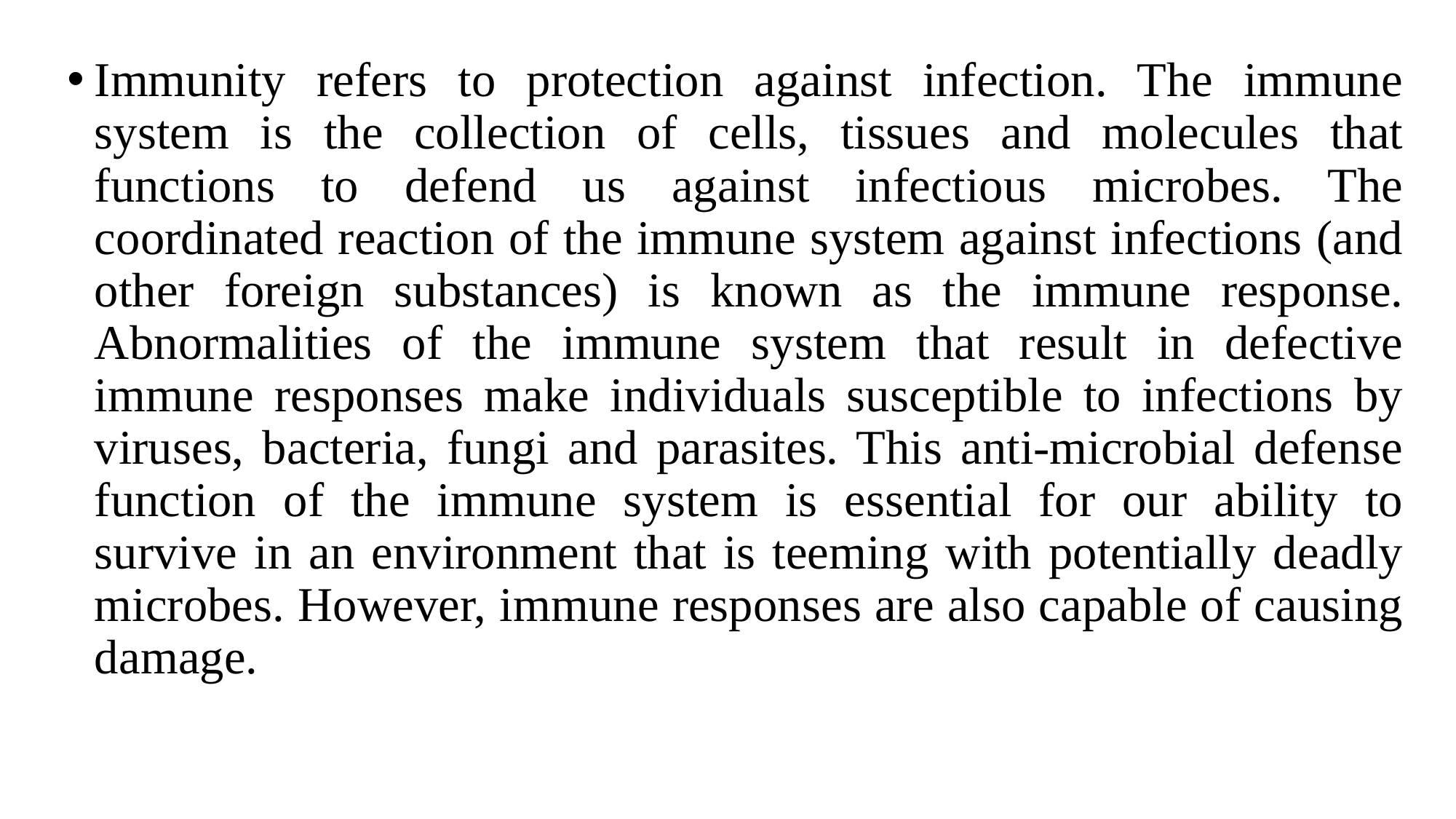

Immunity refers to protection against infection. The immune system is the collection of cells, tissues and molecules that functions to defend us against infectious microbes. The coordinated reaction of the immune system against infections (and other foreign substances) is known as the immune response. Abnormalities of the immune system that result in defective immune responses make individuals susceptible to infections by viruses, bacteria, fungi and parasites. This anti-microbial defense function of the immune system is essential for our ability to survive in an environment that is teeming with potentially deadly microbes. However, immune responses are also capable of causing damage.